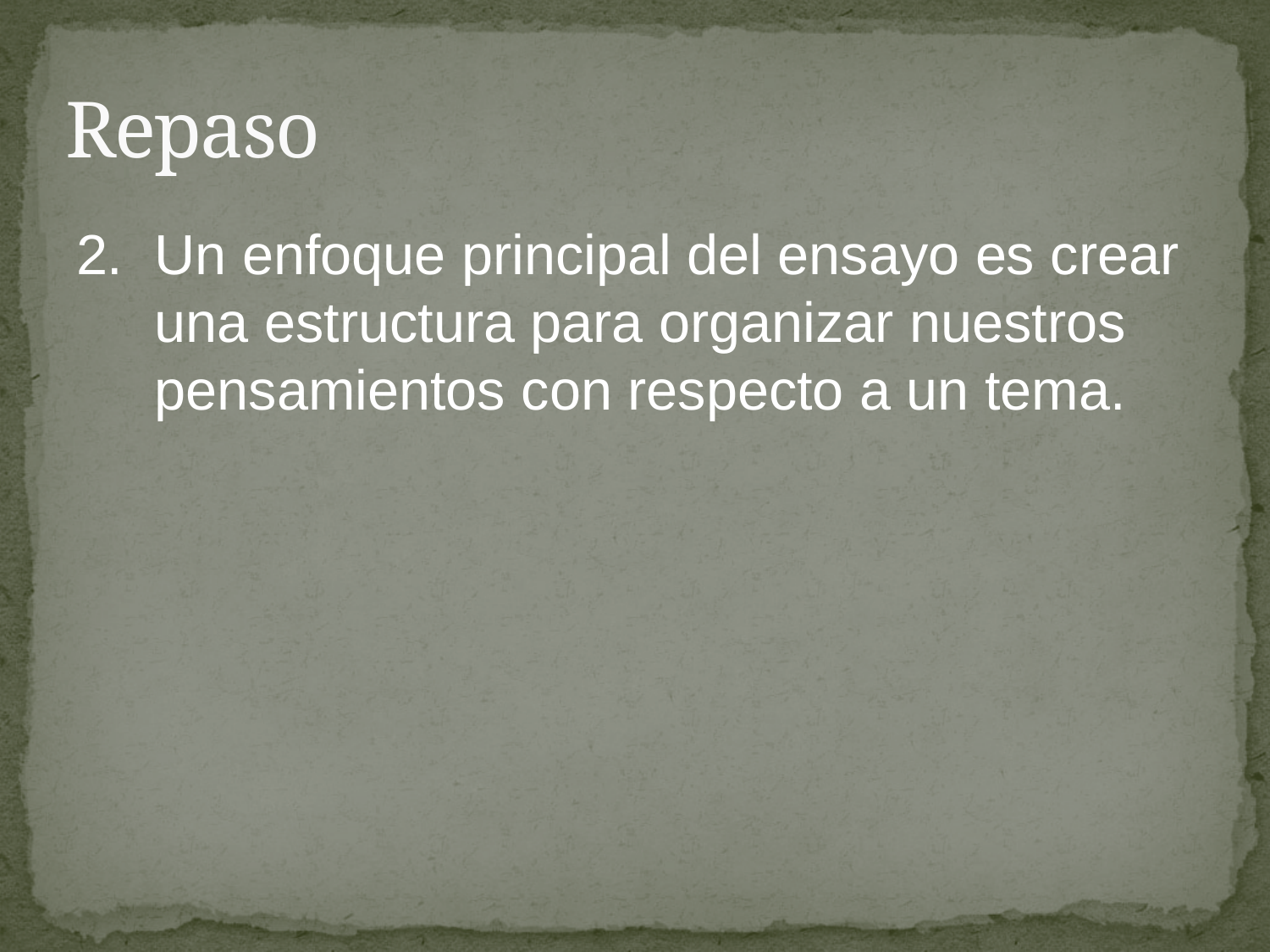

# Repaso
2.	Un enfoque principal del ensayo es crear una estructura para organizar nuestros pensamientos con respecto a un tema.